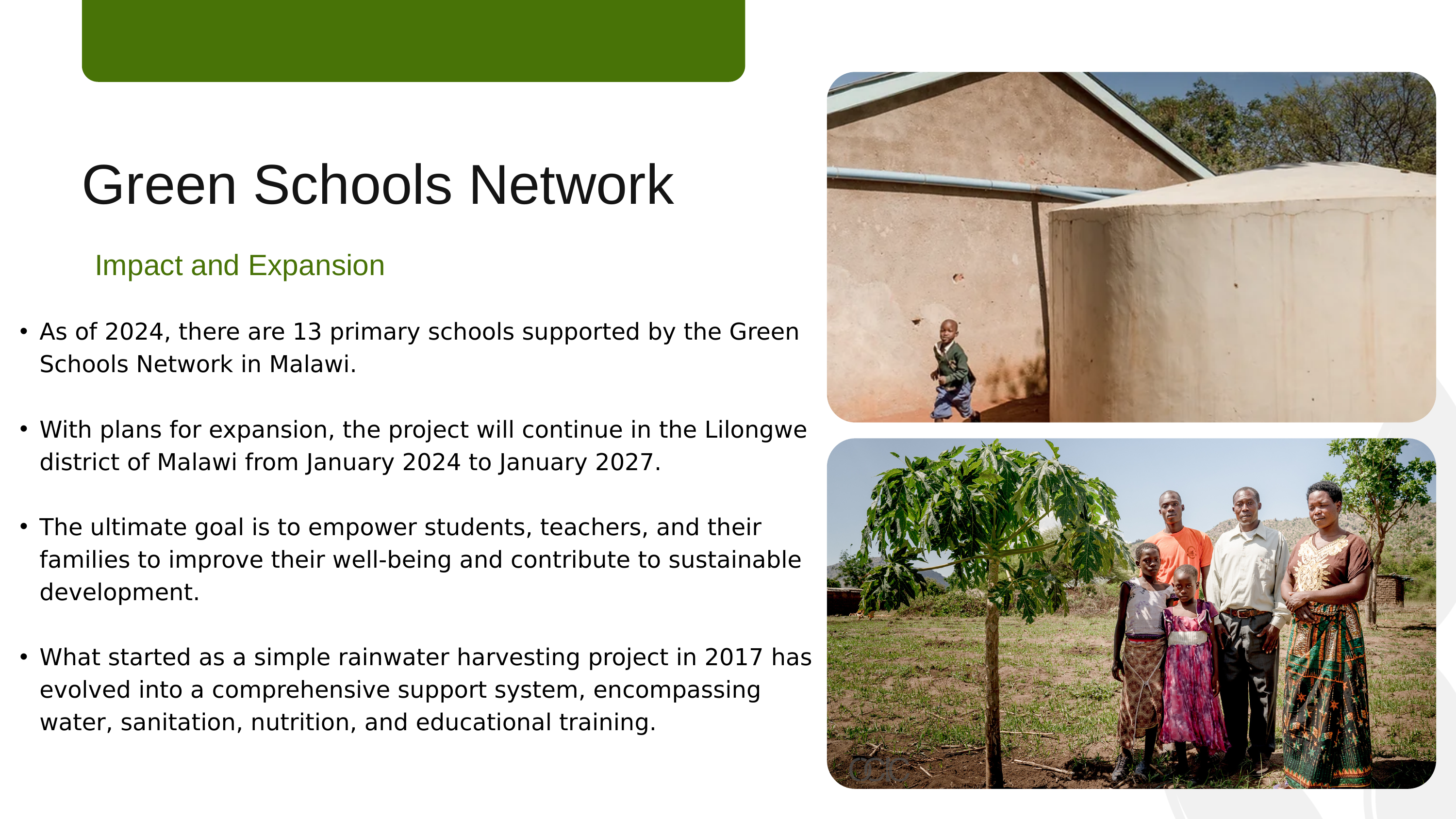

Green Schools Network
Impact and Expansion
As of 2024, there are 13 primary schools supported by the Green Schools Network in Malawi.

With plans for expansion, the project will continue in the Lilongwe district of Malawi from January 2024 to January 2027.

The ultimate goal is to empower students, teachers, and their families to improve their well-being and contribute to sustainable development.

What started as a simple rainwater harvesting project in 2017 has evolved into a comprehensive support system, encompassing water, sanitation, nutrition, and educational training.